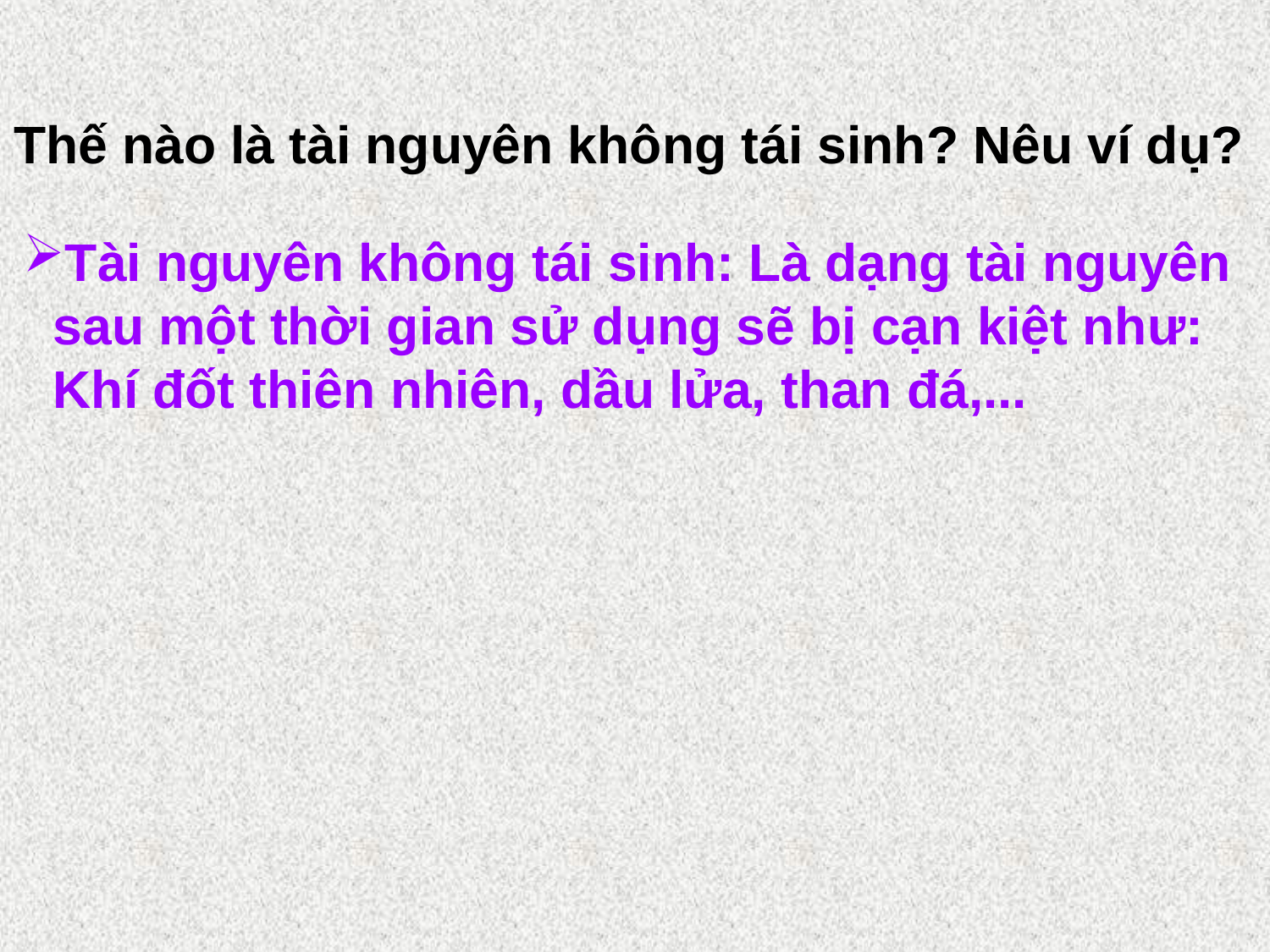

Thế nào là tài nguyên không tái sinh? Nêu ví dụ?
Tài nguyên không tái sinh: Là dạng tài nguyên sau một thời gian sử dụng sẽ bị cạn kiệt như: Khí đốt thiên nhiên, dầu lửa, than đá,...